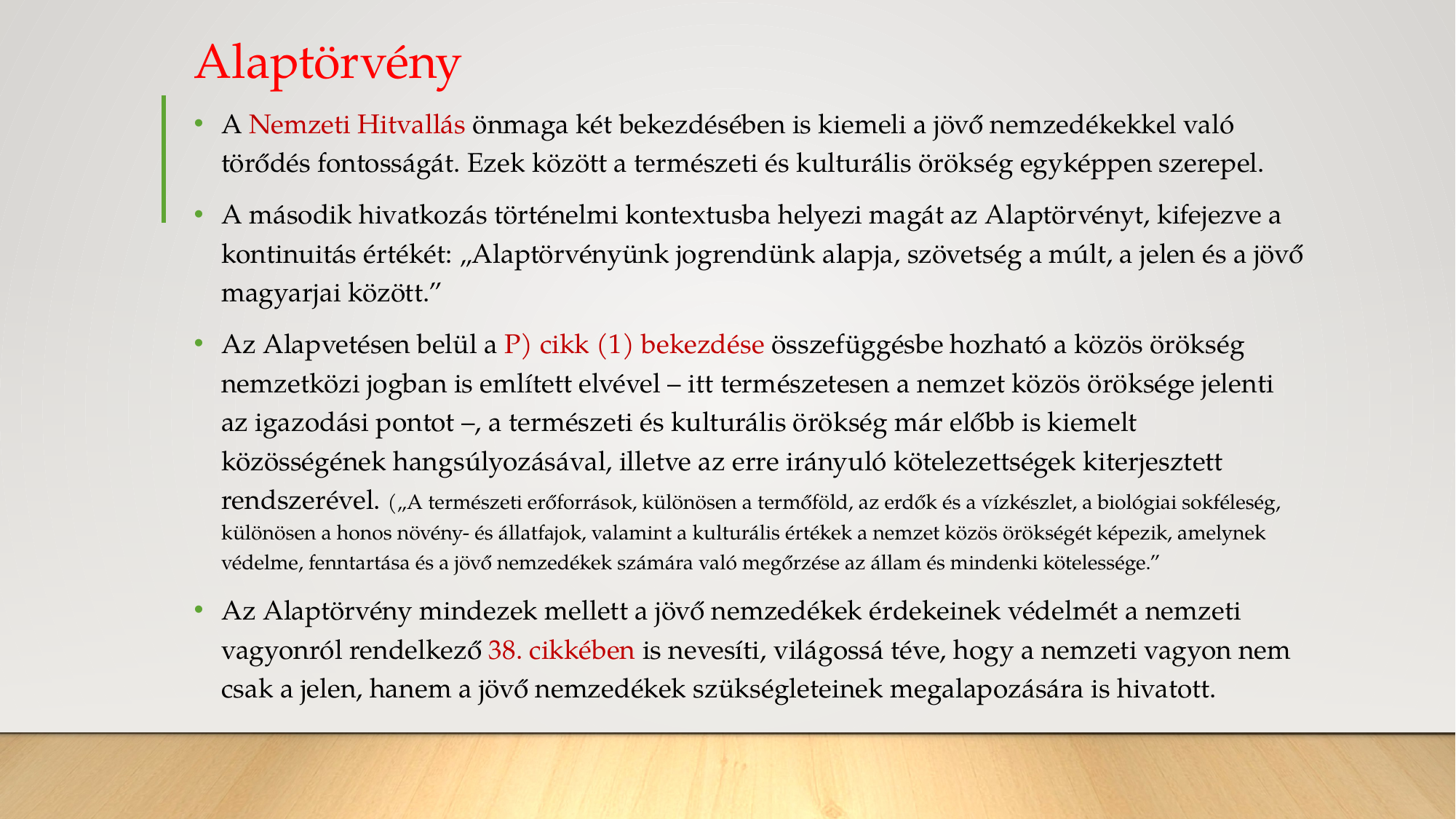

# Alaptörvény
A Nemzeti Hitvallás önmaga két bekezdésében is kiemeli a jövő nemzedékekkel való törődés fontosságát. Ezek között a természeti és kulturális örökség egyképpen szerepel.
A második hivatkozás történelmi kontextusba helyezi magát az Alaptörvényt, kifejezve a kontinuitás értékét: „Alaptörvényünk jogrendünk alapja, szövetség a múlt, a jelen és a jövő magyarjai között.”
Az Alapvetésen belül a P) cikk (1) bekezdése összefüggésbe hozható a közös örökség nemzetközi jogban is említett elvével – itt természetesen a nemzet közös öröksége jelenti az igazodási pontot –, a természeti és kulturális örökség már előbb is kiemelt közösségének hangsúlyozásával, illetve az erre irányuló kötelezettségek kiterjesztett rendszerével. („A természeti erőforrások, különösen a termőföld, az erdők és a vízkészlet, a biológiai sokféleség, különösen a honos növény- és állatfajok, valamint a kulturális értékek a nemzet közös örökségét képezik, amelynek védelme, fenntartása és a jövő nemzedékek számára való megőrzése az állam és mindenki kötelessége.”
Az Alaptörvény mindezek mellett a jövő nemzedékek érdekeinek védelmét a nemzeti vagyonról rendelkező 38. cikkében is nevesíti, világossá téve, hogy a nemzeti vagyon nem csak a jelen, hanem a jövő nemzedékek szükségleteinek megalapozására is hivatott.